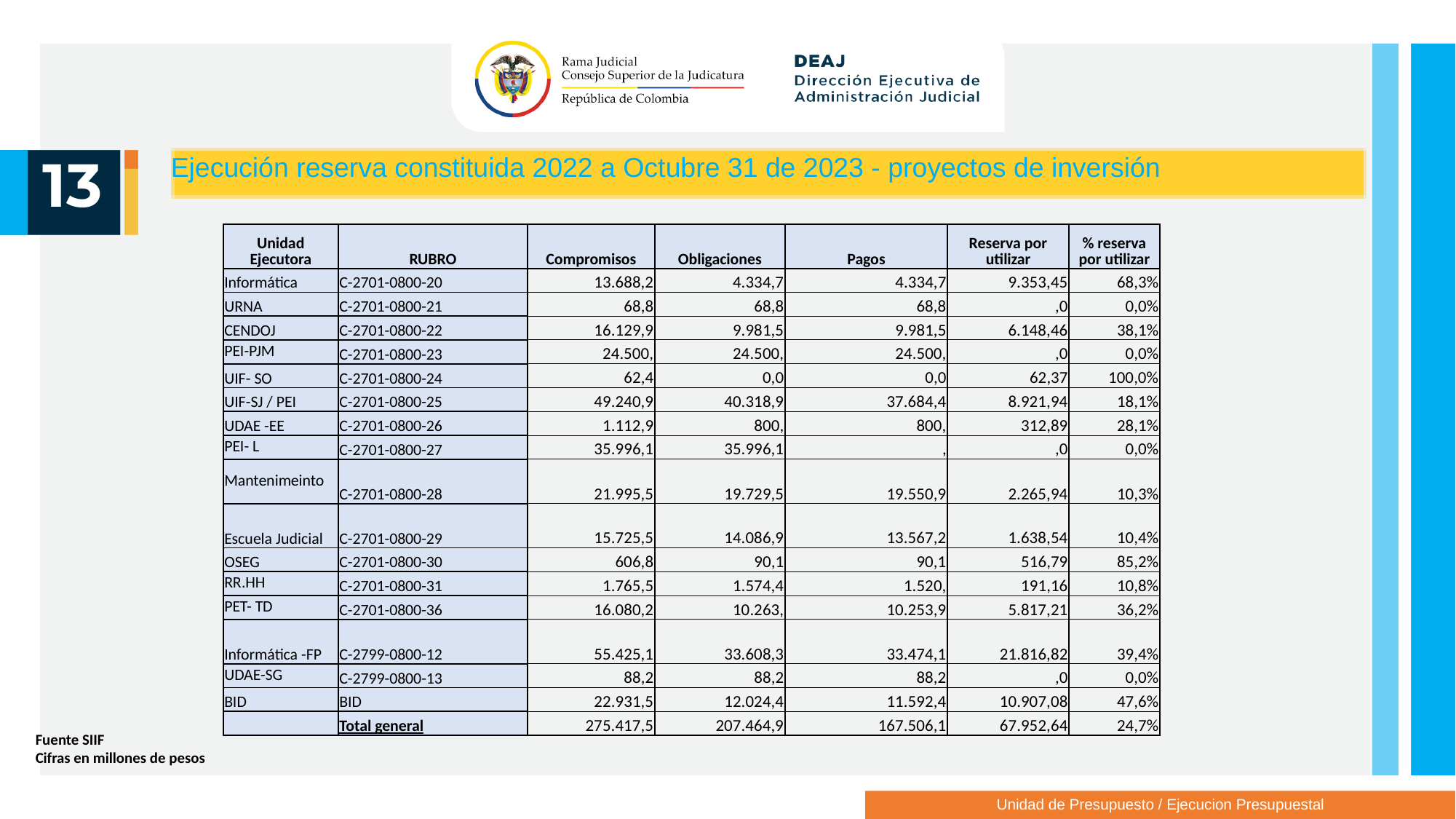

13
Ejecución reserva constituida 2022 a Octubre 31 de 2023 - proyectos de inversión
| Unidad Ejecutora | RUBRO | Compromisos | Obligaciones | Pagos | Reserva por utilizar | % reserva por utilizar |
| --- | --- | --- | --- | --- | --- | --- |
| Informática | C-2701-0800-20 | 13.688,2 | 4.334,7 | 4.334,7 | 9.353,45 | 68,3% |
| URNA | C-2701-0800-21 | 68,8 | 68,8 | 68,8 | ,0 | 0,0% |
| CENDOJ | C-2701-0800-22 | 16.129,9 | 9.981,5 | 9.981,5 | 6.148,46 | 38,1% |
| PEI-PJM | C-2701-0800-23 | 24.500, | 24.500, | 24.500, | ,0 | 0,0% |
| UIF- SO | C-2701-0800-24 | 62,4 | 0,0 | 0,0 | 62,37 | 100,0% |
| UIF-SJ / PEI | C-2701-0800-25 | 49.240,9 | 40.318,9 | 37.684,4 | 8.921,94 | 18,1% |
| UDAE -EE | C-2701-0800-26 | 1.112,9 | 800, | 800, | 312,89 | 28,1% |
| PEI- L | C-2701-0800-27 | 35.996,1 | 35.996,1 | , | ,0 | 0,0% |
| Mantenimeinto | C-2701-0800-28 | 21.995,5 | 19.729,5 | 19.550,9 | 2.265,94 | 10,3% |
| Escuela Judicial | C-2701-0800-29 | 15.725,5 | 14.086,9 | 13.567,2 | 1.638,54 | 10,4% |
| OSEG | C-2701-0800-30 | 606,8 | 90,1 | 90,1 | 516,79 | 85,2% |
| RR.HH | C-2701-0800-31 | 1.765,5 | 1.574,4 | 1.520, | 191,16 | 10,8% |
| PET- TD | C-2701-0800-36 | 16.080,2 | 10.263, | 10.253,9 | 5.817,21 | 36,2% |
| Informática -FP | C-2799-0800-12 | 55.425,1 | 33.608,3 | 33.474,1 | 21.816,82 | 39,4% |
| UDAE-SG | C-2799-0800-13 | 88,2 | 88,2 | 88,2 | ,0 | 0,0% |
| BID | BID | 22.931,5 | 12.024,4 | 11.592,4 | 10.907,08 | 47,6% |
|  | Total general | 275.417,5 | 207.464,9 | 167.506,1 | 67.952,64 | 24,7% |
Fuente SIIF
Cifras en millones de pesos

Unidad de Presupuesto / Ejecucion Presupuestal